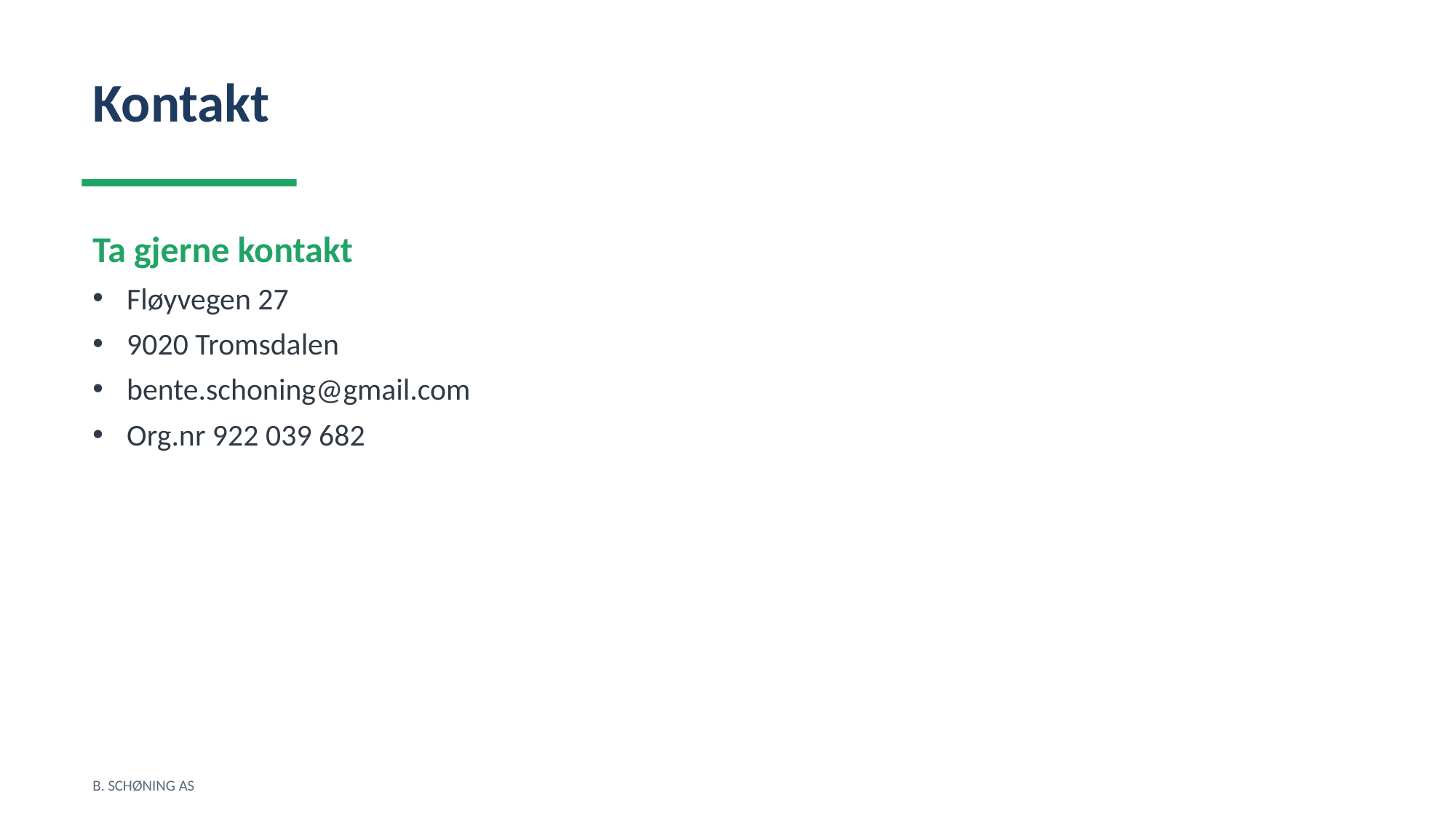

Kontakt

Ta gjerne kontakt
Fløyvegen 27
9020 Tromsdalen
bente.schoning@gmail.com
Org.nr 922 039 682
B. SCHØNING AS